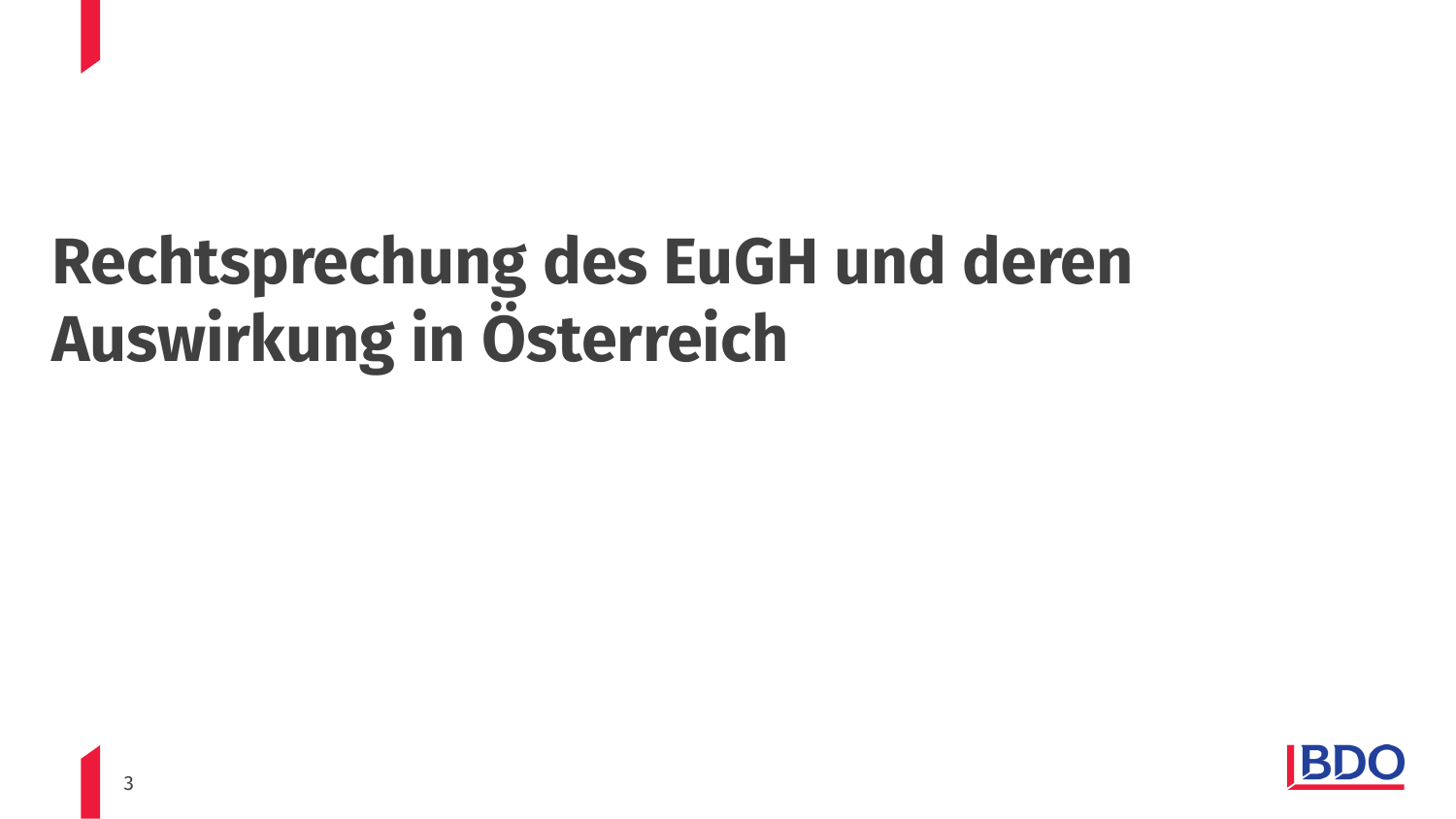

#

Rechtsprechung des EuGH und deren Auswirkung in Österreich